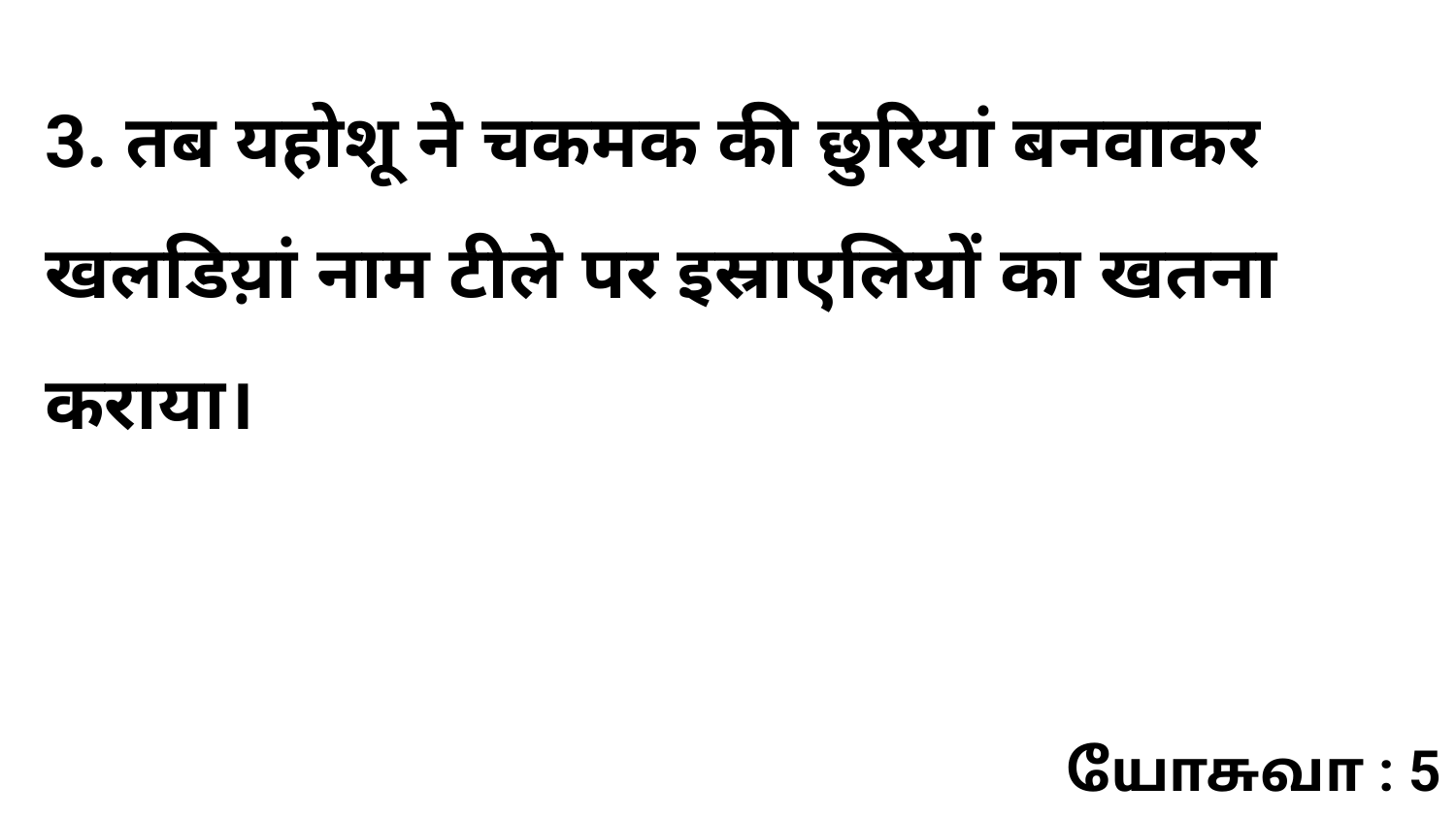

3. तब यहोशू ने चकमक की छुरियां बनवाकर खलडिय़ां नाम टीले पर इस्राएलियों का खतना कराया।
யோசுவா : 5